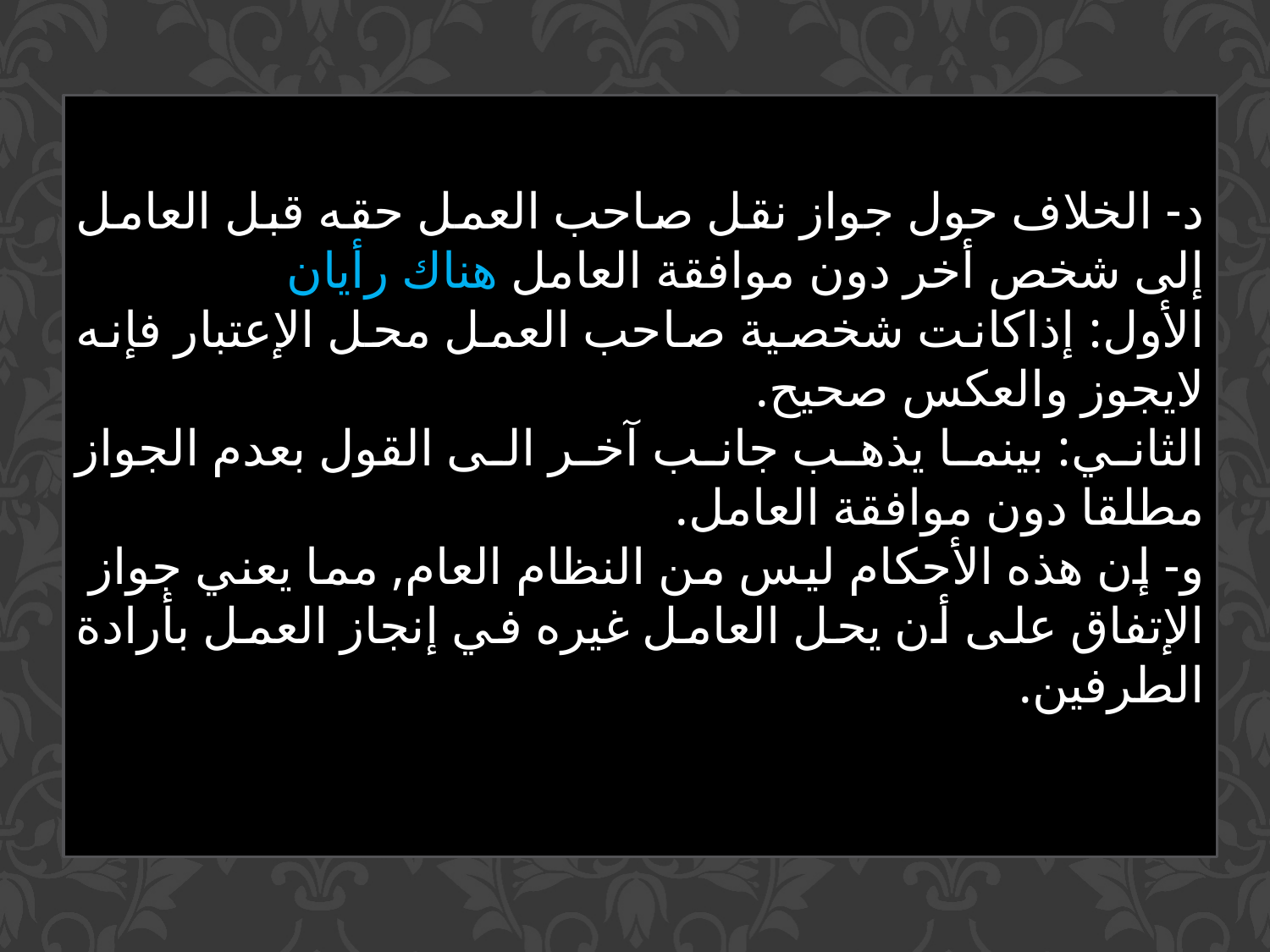

د- الخلاف حول جواز نقل صاحب العمل حقه قبل العامل إلى شخص أخر دون موافقة العامل هناك رأيان
الأول: إذاكانت شخصية صاحب العمل محل الإعتبار فإنه لايجوز والعكس صحيح.
الثاني: بينما يذهب جانب آخر الى القول بعدم الجواز مطلقا دون موافقة العامل.
و- إن هذه الأحكام ليس من النظام العام, مما يعني جواز  الإتفاق على أن يحل العامل غيره في إنجاز العمل بأرادة الطرفين.